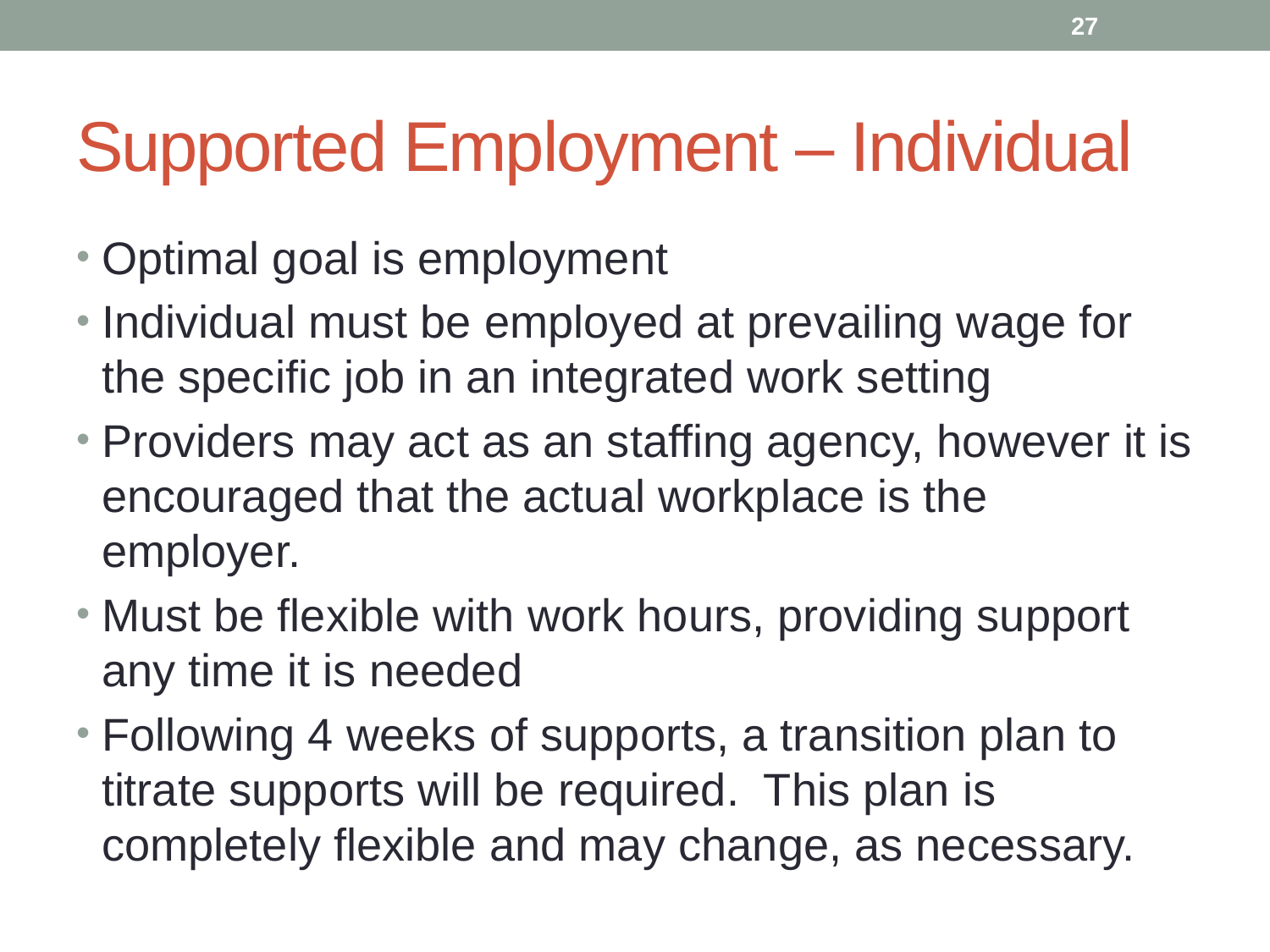

27
# Supported Employment – Individual
Optimal goal is employment
Individual must be employed at prevailing wage for the specific job in an integrated work setting
Providers may act as an staffing agency, however it is encouraged that the actual workplace is the employer.
Must be flexible with work hours, providing support any time it is needed
Following 4 weeks of supports, a transition plan to titrate supports will be required.  This plan is completely flexible and may change, as necessary.